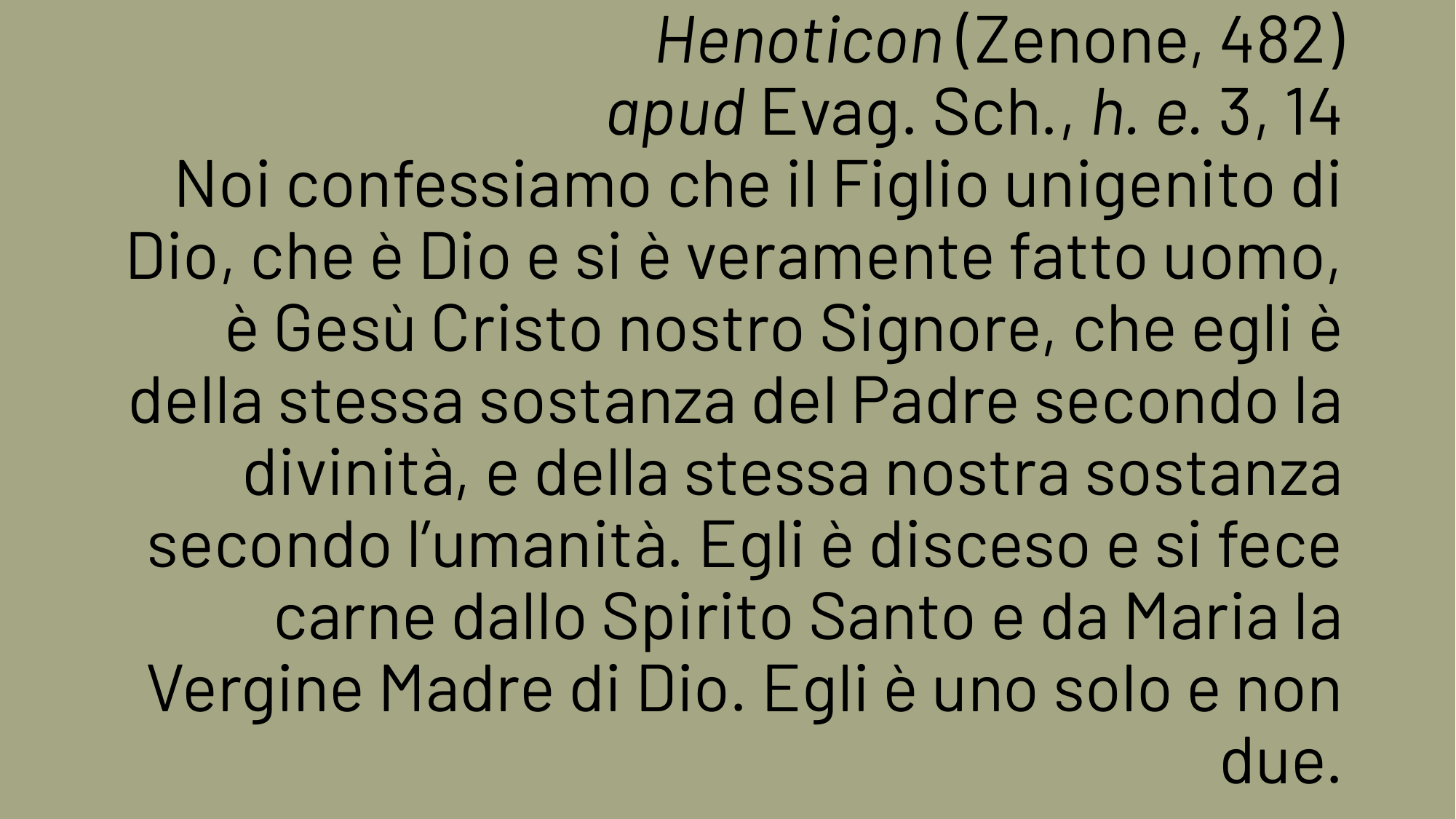

# Henoticon (Zenone, 482) apud Evag. Sch., h. e. 3, 14 Noi confessiamo che il Figlio unigenito di Dio, che è Dio e si è veramente fatto uomo, è Gesù Cristo nostro Signore, che egli è della stessa sostanza del Padre secondo la divinità, e della stessa nostra sostanza secondo l’umanità. Egli è disceso e si fece carne dallo Spirito Santo e da Maria la Vergine Madre di Dio. Egli è uno solo e non due.